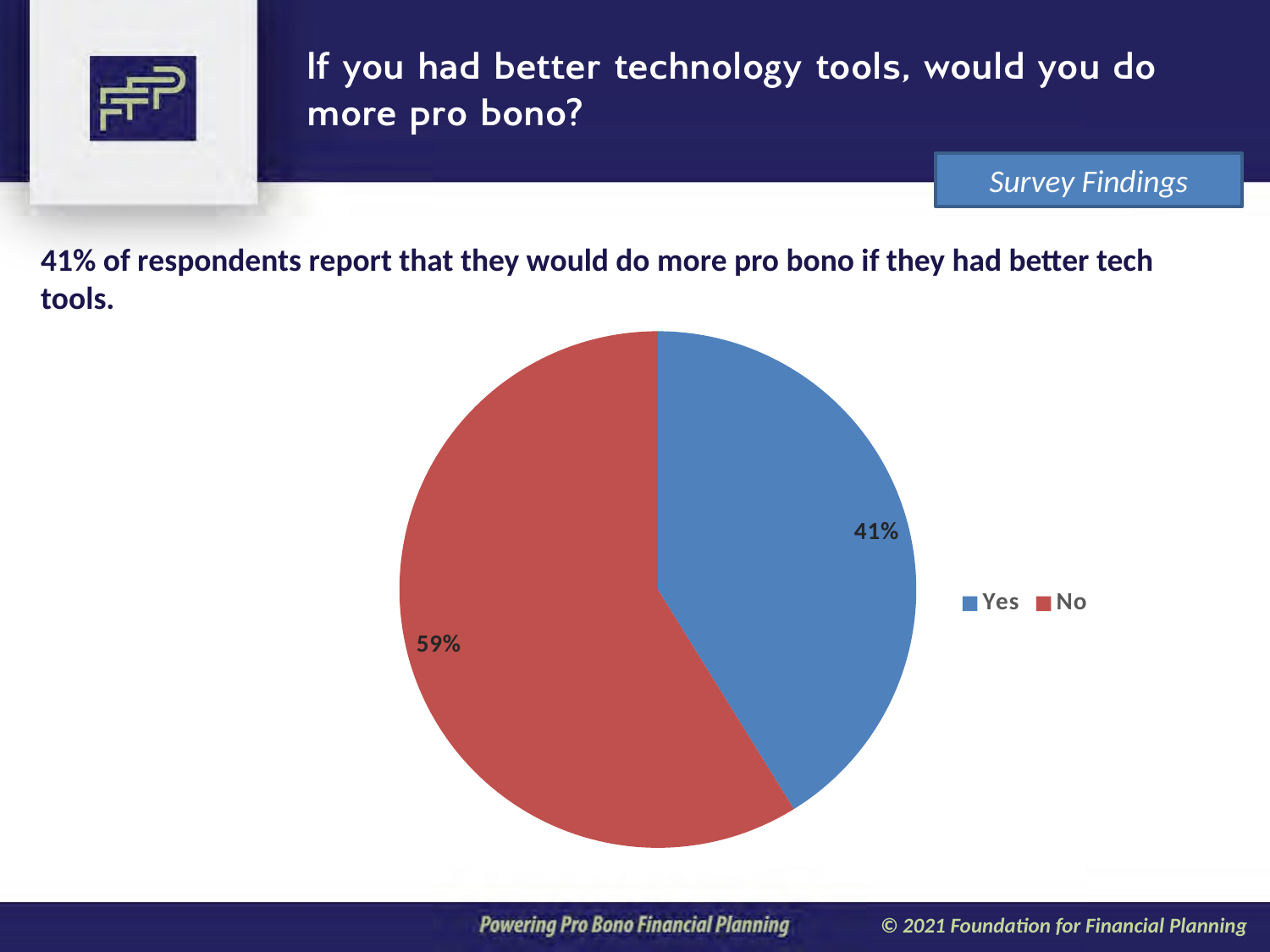

If you had better technology tools, would you do more pro bono?
Survey Findings
41% of respondents report that they would do more pro bono if they had better tech tools.

### Chart

| Category | If you had better tech tools, would you do more pro bono? |
|---|---|
| Yes | 147.0 |
| No | 210.0 |